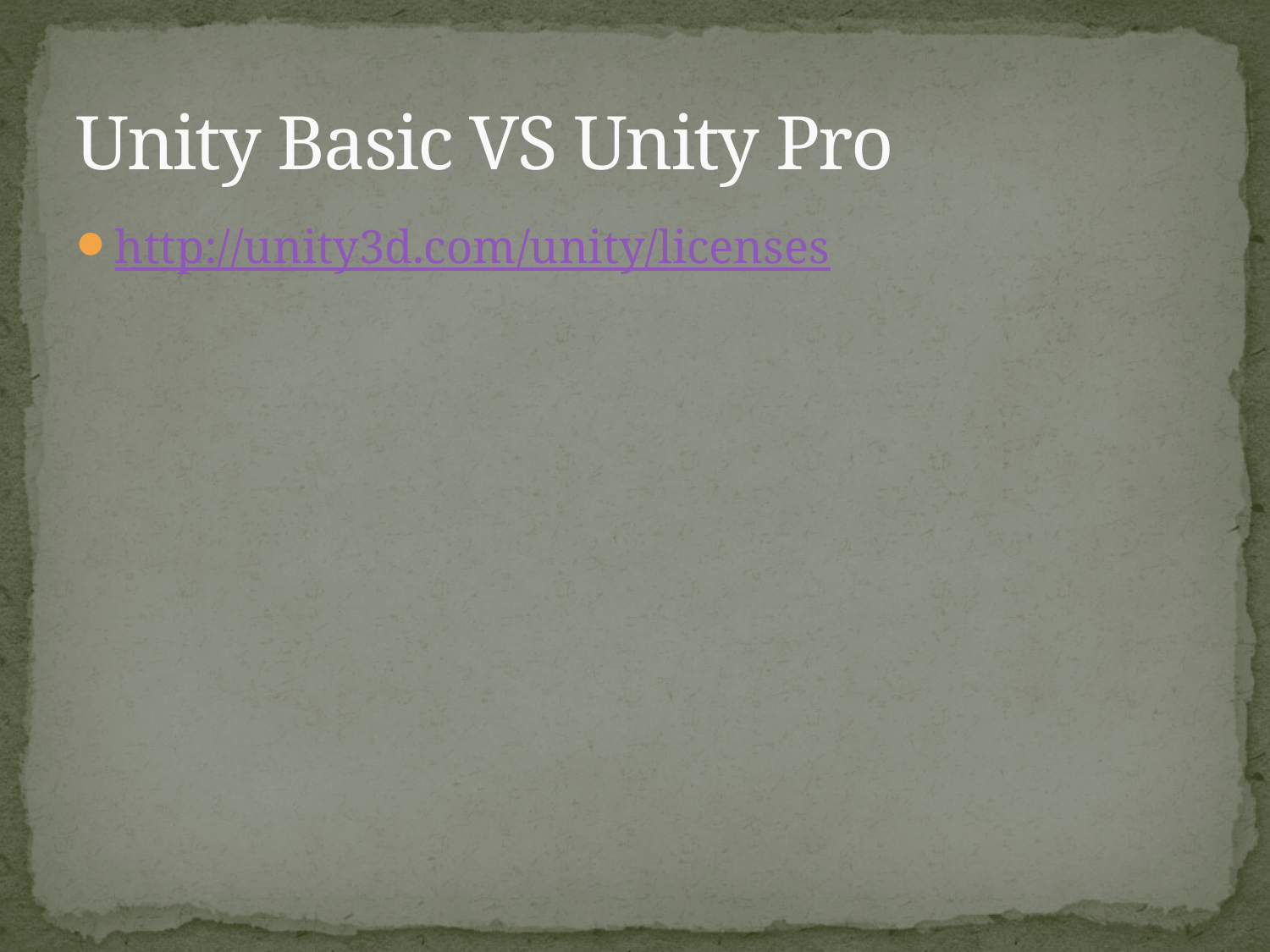

# Unity Basic VS Unity Pro
http://unity3d.com/unity/licenses